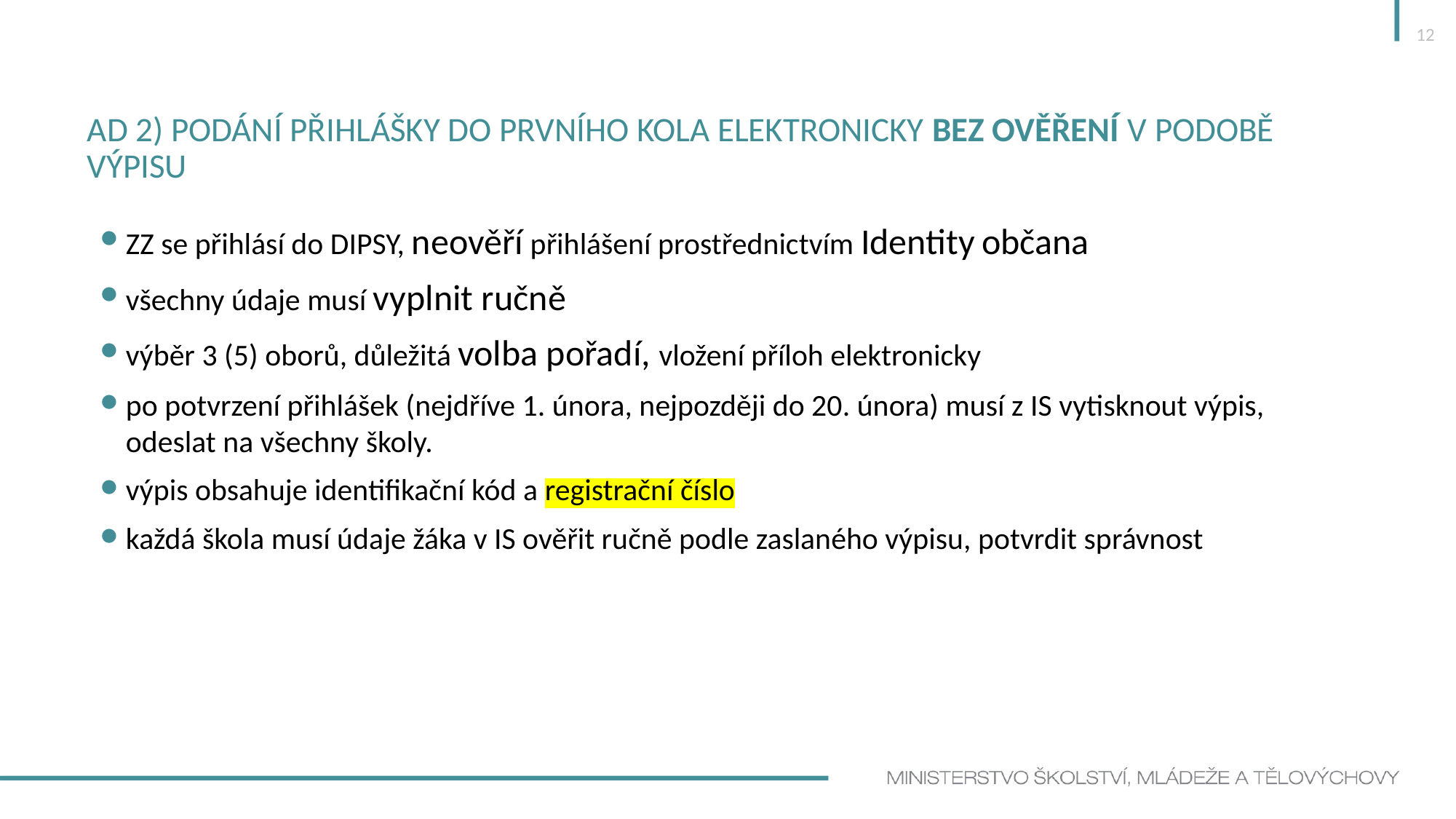

12
# ad 2) Podání přihlášky do prvního kola elektronicky bez ověření v podobě výpisu
ZZ se přihlásí do DIPSY, neověří přihlášení prostřednictvím Identity občana
všechny údaje musí vyplnit ručně
výběr 3 (5) oborů, důležitá volba pořadí, vložení příloh elektronicky
po potvrzení přihlášek (nejdříve 1. února, nejpozději do 20. února) musí z IS vytisknout výpis, odeslat na všechny školy.
výpis obsahuje identifikační kód a registrační číslo
každá škola musí údaje žáka v IS ověřit ručně podle zaslaného výpisu, potvrdit správnost